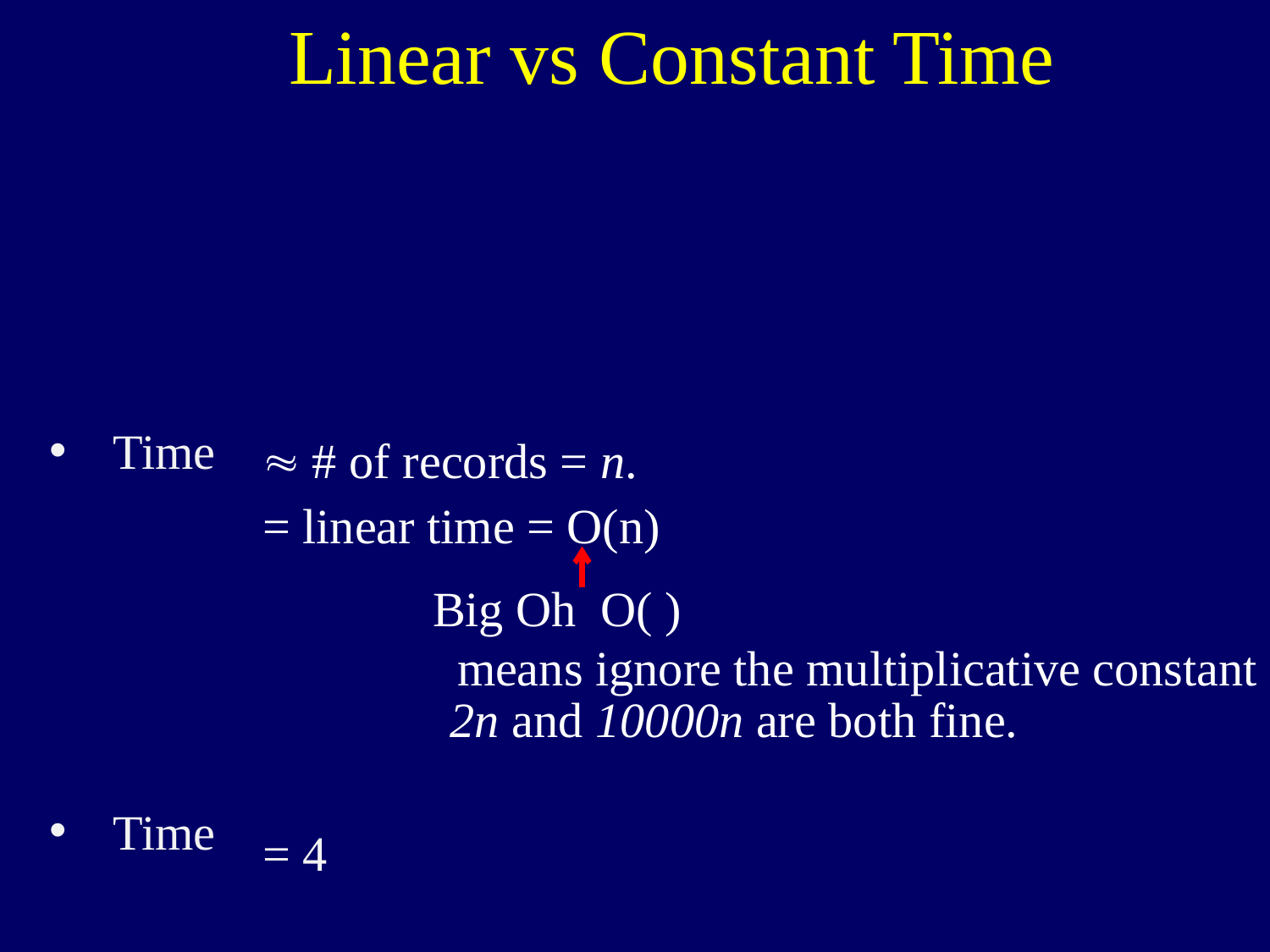

Linear vs Constant Time

Time

Time
≈ # of records = n.
= linear time = O(n)
Big Oh  O( )
  means ignore the multiplicative constant
2n and 10000n are both fine.
= 4